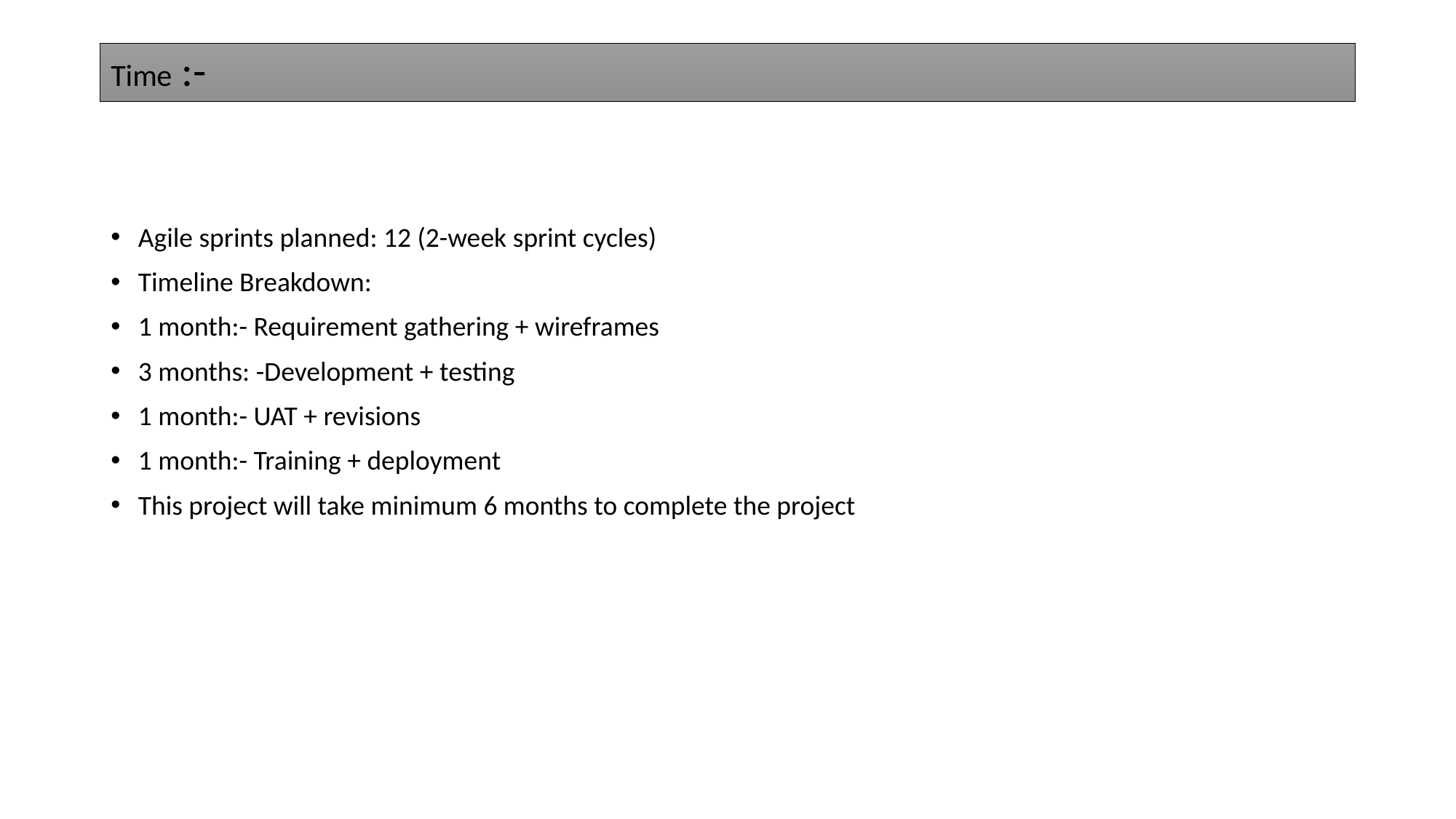

# Time :-
Agile sprints planned: 12 (2-week sprint cycles)
Timeline Breakdown:
1 month:- Requirement gathering + wireframes
3 months: -Development + testing
1 month:- UAT + revisions
1 month:- Training + deployment
This project will take minimum 6 months to complete the project